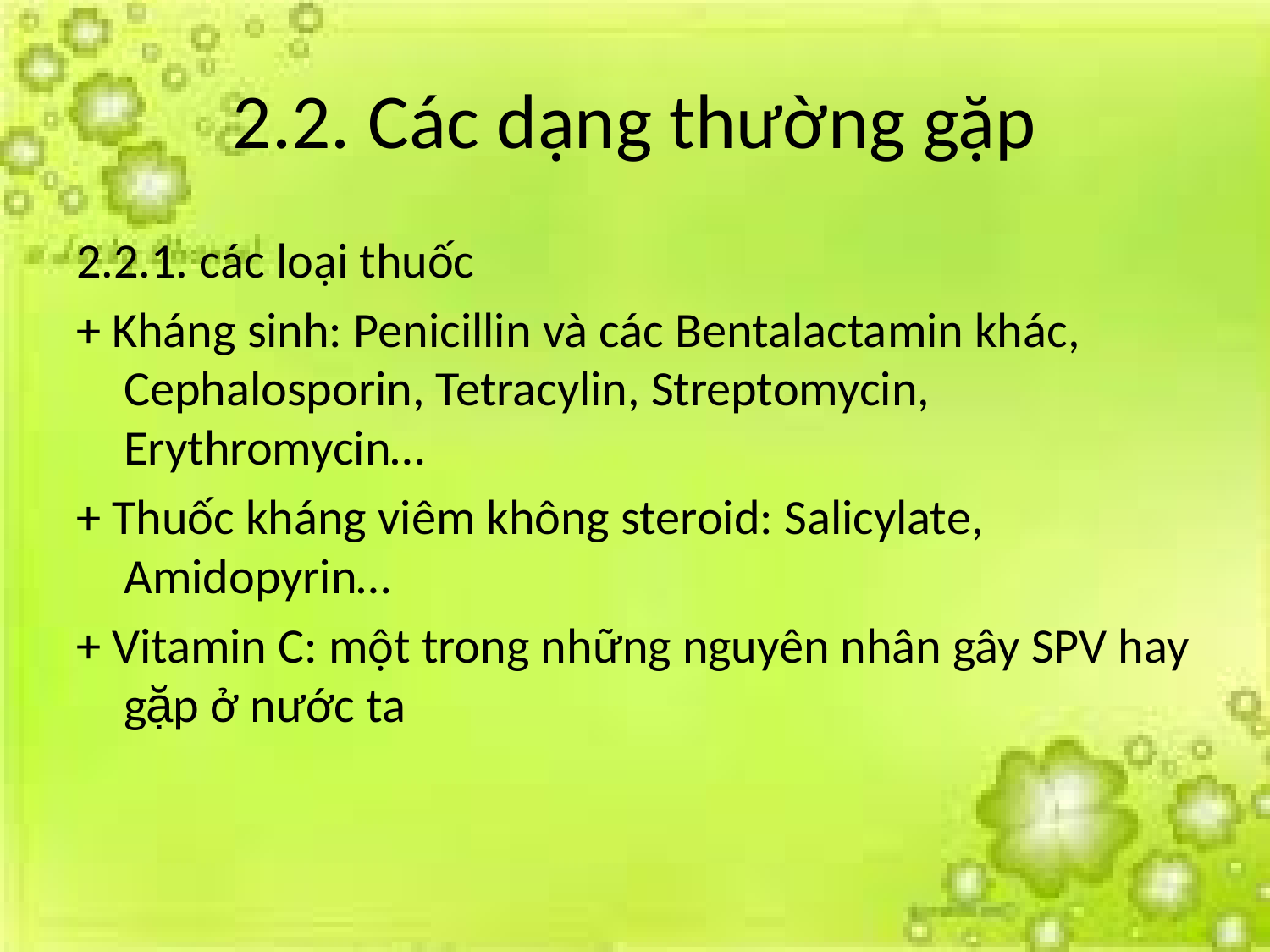

# 2.2. Các dạng thường gặp
2.2.1. các loại thuốc
+ Kháng sinh: Penicillin và các Bentalactamin khác, Cephalosporin, Tetracylin, Streptomycin, Erythromycin…
+ Thuốc kháng viêm không steroid: Salicylate, Amidopyrin…
+ Vitamin C: một trong những nguyên nhân gây SPV hay gặp ở nước ta